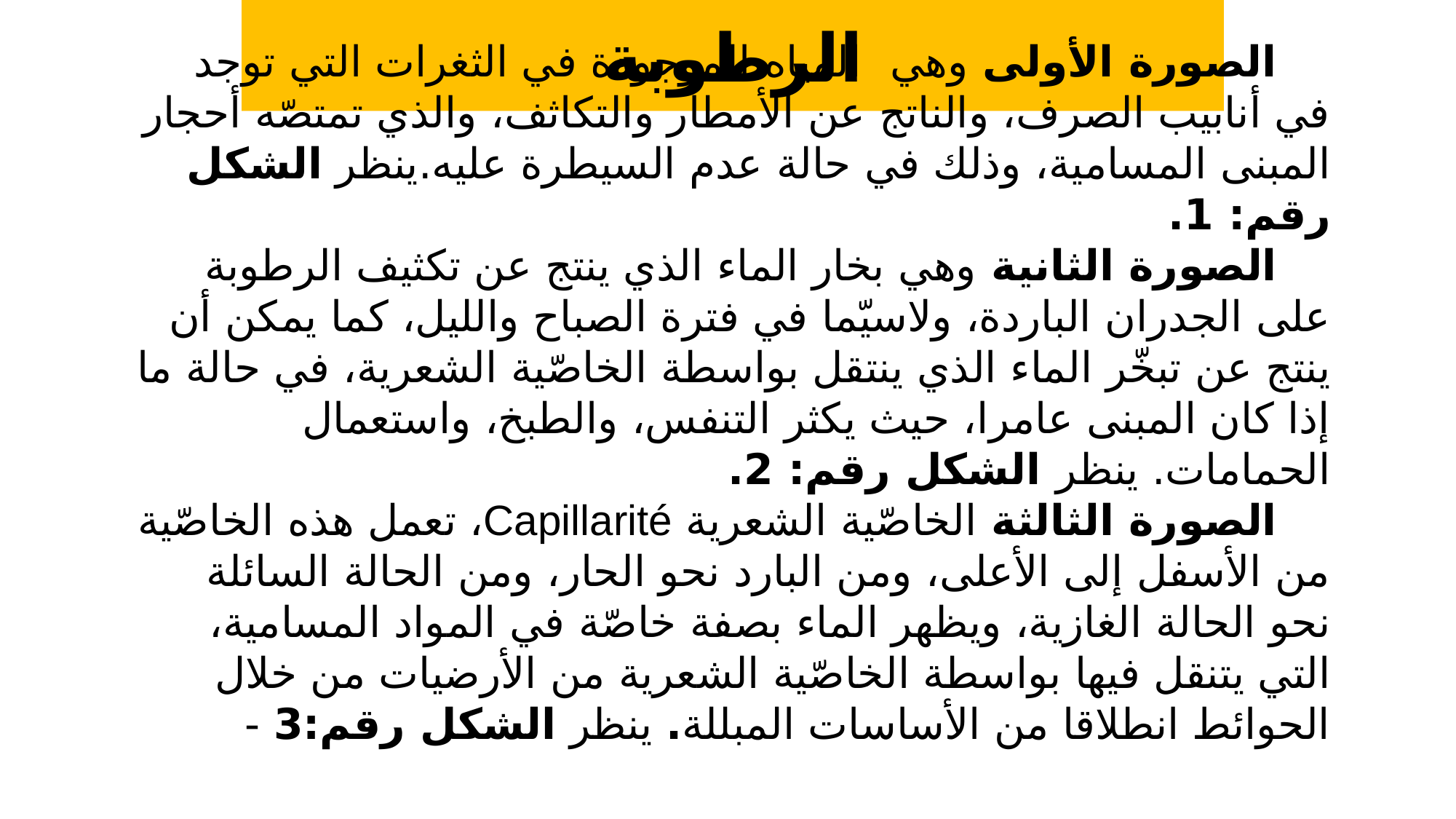

# الرطوبة
الصورة الأولى وهي  المياه الموجودة في الثغرات التي توجد في أنابيب الصرف، والناتج عن الأمطار والتكاثف، والذي تمتصّه أحجار المبنى المسامية، وذلك في حالة عدم السيطرة عليه.ينظر الشكل رقم: 1.
الصورة الثانية وهي بخار الماء الذي ينتج عن تكثيف الرطوبة على الجدران الباردة، ولاسيّما في فترة الصباح والليل، كما يمكن أن ينتج عن تبخّر الماء الذي ينتقل بواسطة الخاصّية الشعرية، في حالة ما إذا كان المبنى عامرا، حيث يكثر التنفس، والطبخ، واستعمال الحمامات. ينظر الشكل رقم: 2.
الصورة الثالثة الخاصّية الشعرية Capillarité، تعمل هذه الخاصّية من الأسفل إلى الأعلى، ومن البارد نحو الحار، ومن الحالة السائلة نحو الحالة الغازية، ويظهر الماء بصفة خاصّة في المواد المسامية، التي يتنقل فيها بواسطة الخاصّية الشعرية من الأرضيات من خلال الحوائط انطلاقا من الأساسات المبللة. ينظر الشكل رقم:3 -